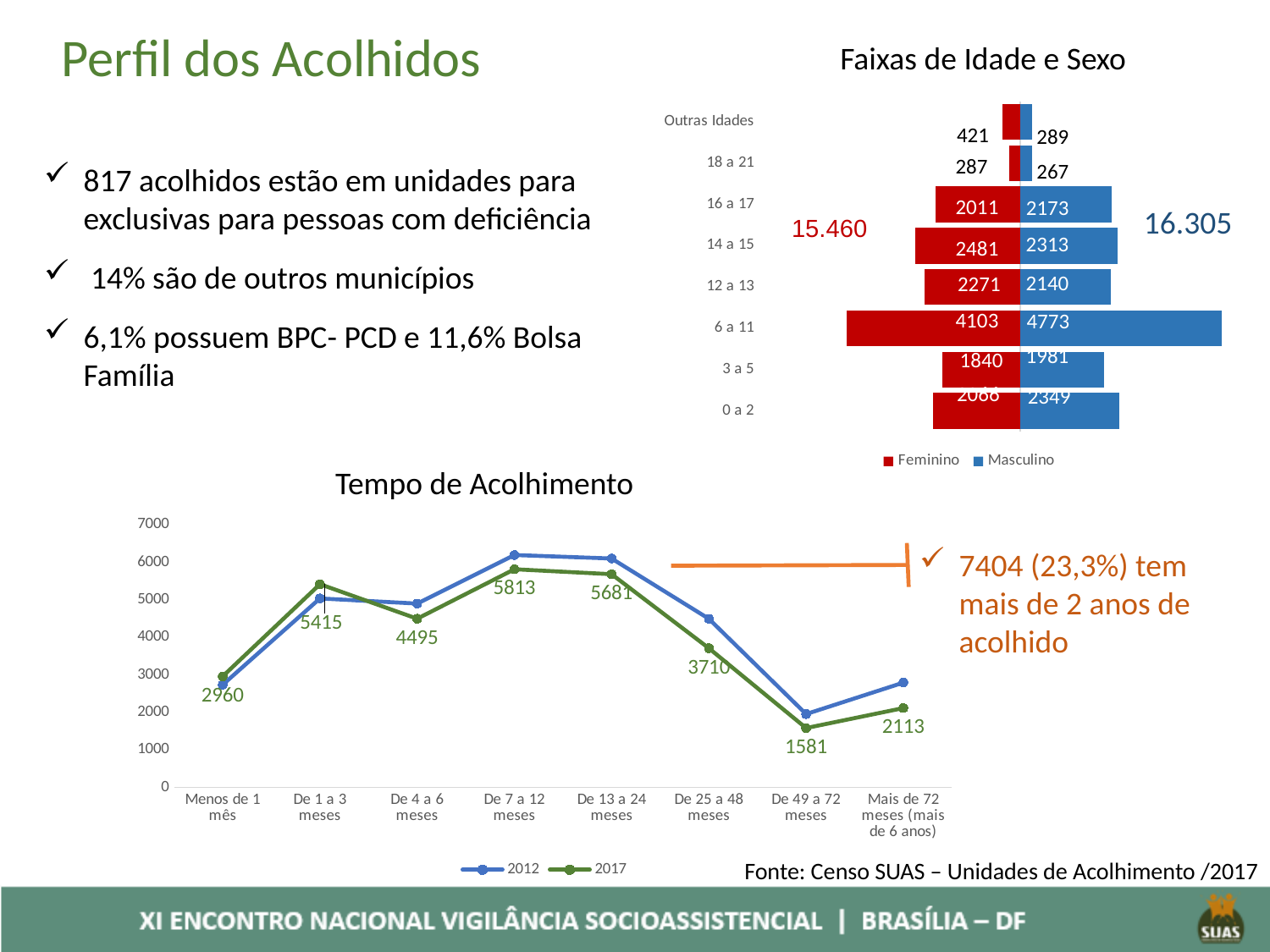

Perfil dos Acolhidos
Faixas de Idade e Sexo

### Chart

| Category | Feminino  | Masculino |
|---|---|---|
| 0 a 2 | -2065.999999999999 | 2348.9999999999973 |
| 3 a 5 | -1839.9999999999998 | 1980.9999999999968 |
| 6 a 11 | -4103.000000000009 | 4772.999999999999 |
| 12 a 13 | -2271.0000000000023 | 2140.000000000001 |
| 14 a 15 | -2481.0 | 2313.0000000000014 |
| 16 a 17 | -2010.9999999999986 | 2173.0000000000027 |
| 18 a 21 | -267.0000000000001 | 287.00000000000034 |
| Outras Idades | -420.99999999999966 | 289.000000000001 |
421
289
287
267
817 acolhidos estão em unidades para exclusivas para pessoas com deficiência
 14% são de outros municípios
6,1% possuem BPC- PCD e 11,6% Bolsa Família
2011
2173
16.305
15.460
2313
2481
2313
2140
2271
4103
4773
1981
1840
2066
2349
Tempo de Acolhimento

### Chart

| Category |  |  |
|---|---|---|
| Menos de 1 mês | 2736.9999999999973 | 2960.0000000000027 |
| De 1 a 3 meses | 5035.999999999993 | 5414.999999999992 |
| De 4 a 6 meses | 4898.000000000006 | 4495.000000000002 |
| De 7 a 12 meses | 6191.999999999996 | 5812.999999999993 |
| De 13 a 24 meses | 6099.999999999996 | 5681.000000000009 |
| De 25 a 48 meses | 4494.0 | 3709.9999999999905 |
| De 49 a 72 meses | 1953.9999999999961 | 1580.999999999996 |
| Mais de 72 meses (mais de 6 anos) | 2792.9999999999973 | 2113.0000000000005 |
7404 (23,3%) tem mais de 2 anos de acolhido
Fonte: Censo SUAS – Unidades de Acolhimento /2017